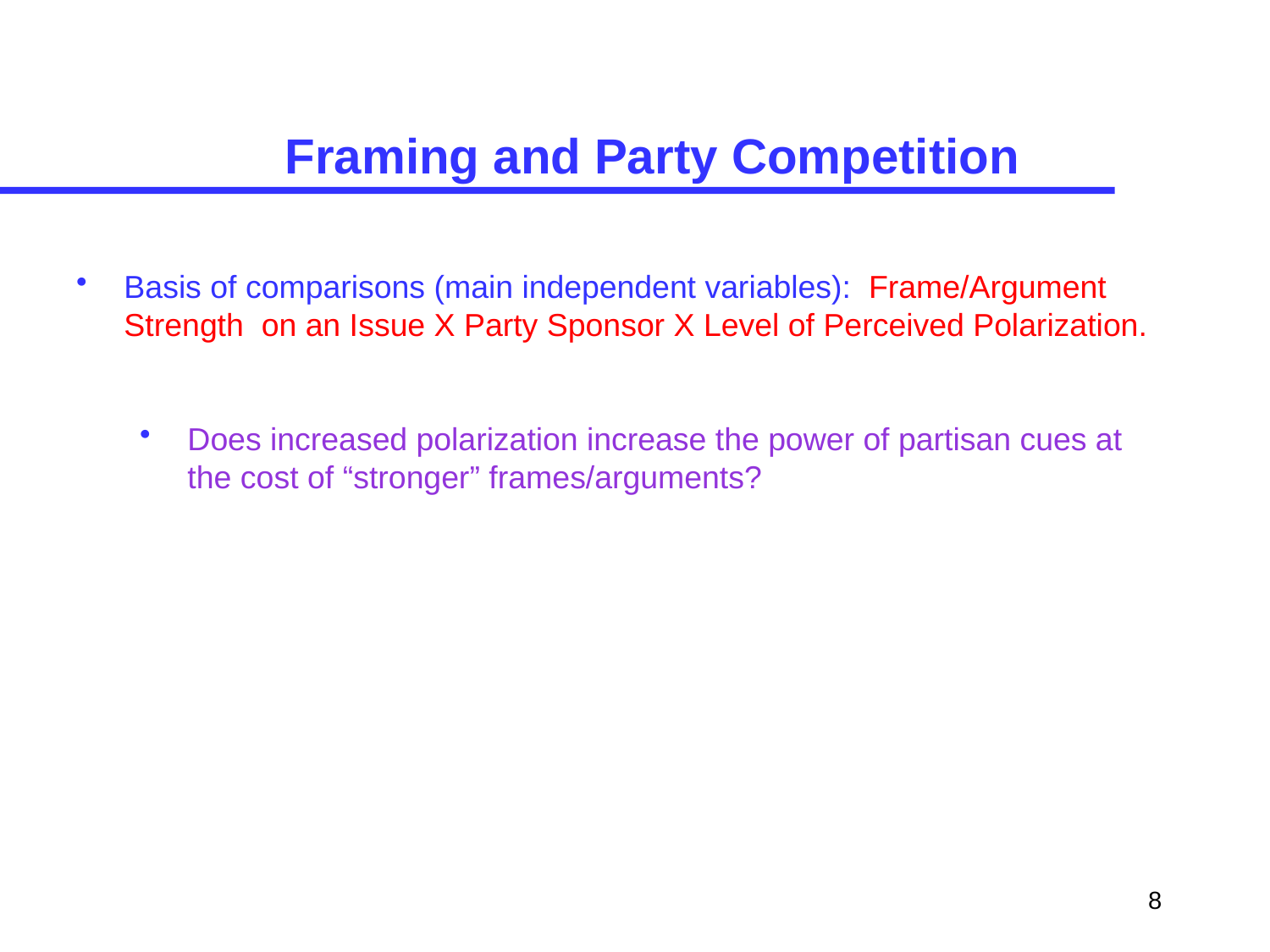

# Framing and Party Competition

Basis of comparisons (main independent variables):  Frame/Argument Strength  on an Issue X Party Sponsor X Level of Perceived Polarization.

Does increased polarization increase the power of partisan cues at the cost of “stronger” frames/arguments?

8